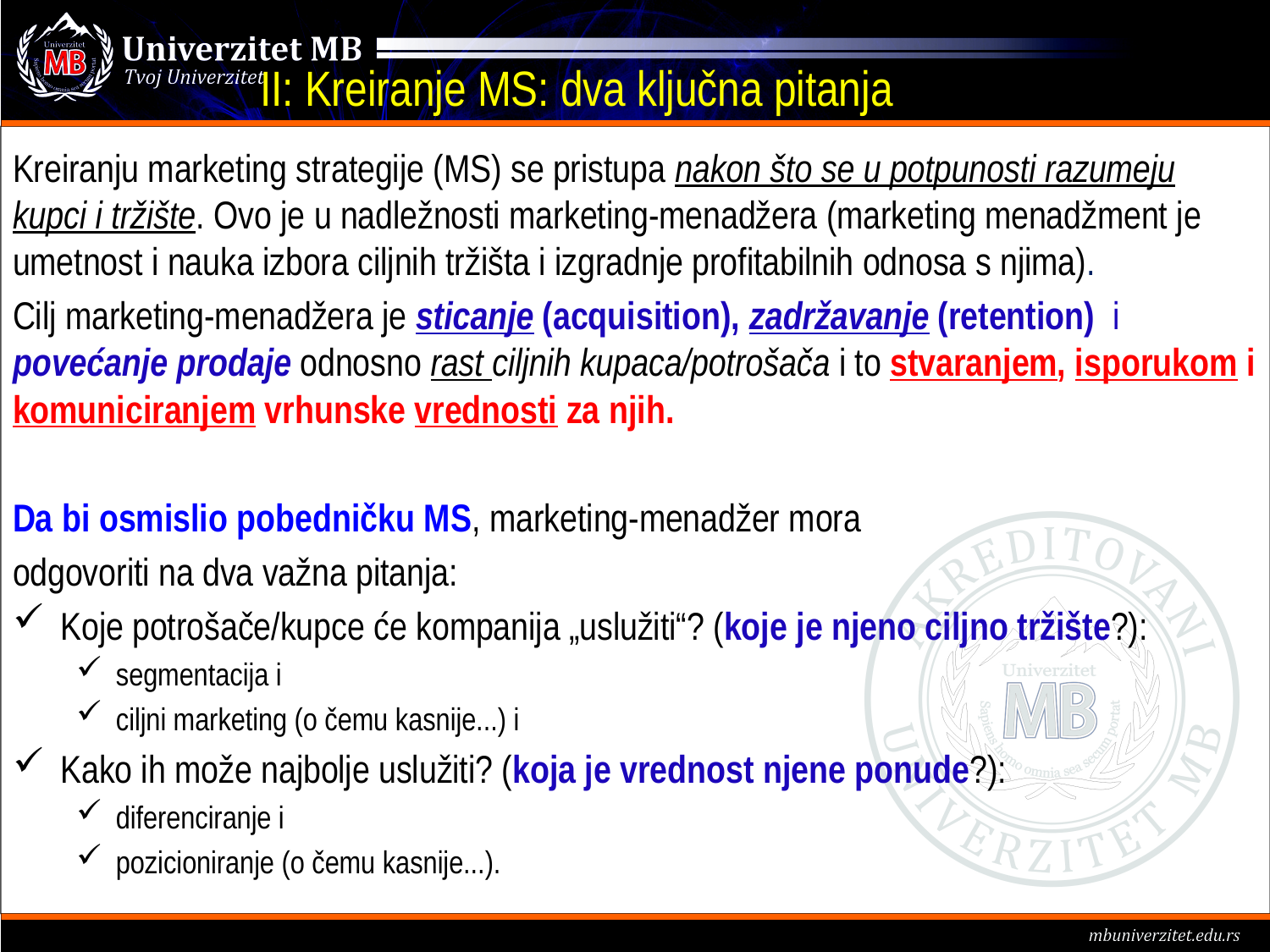

# II: Kreiranje MS: dva ključna pitanja
Kreiranju marketing strategije (MS) se pristupa nakon što se u potpunosti razumeju kupci i tržište. Ovo je u nadležnosti marketing-menadžera (marketing menadžment je umetnost i nauka izbora ciljnih tržišta i izgradnje profitabilnih odnosa s njima).
Cilj marketing-menadžera je sticanje (acquisition), zadržavanje (retention)  i povećanje prodaje odnosno rast ciljnih kupaca/potrošača i to stvaranjem, isporukom i komuniciranjem vrhunske vrednosti za njih.

Da bi osmislio pobedničku MS, marketing-menadžer mora
odgovoriti na dva važna pitanja:
Koje potrošače/kupce će kompanija „uslužiti“? (koje je njeno ciljno tržište?):
segmentacija i
ciljni marketing (o čemu kasnije...) i
Kako ih može najbolje uslužiti? (koja je vrednost njene ponude?):
diferenciranje i
pozicioniranje (o čemu kasnije...).